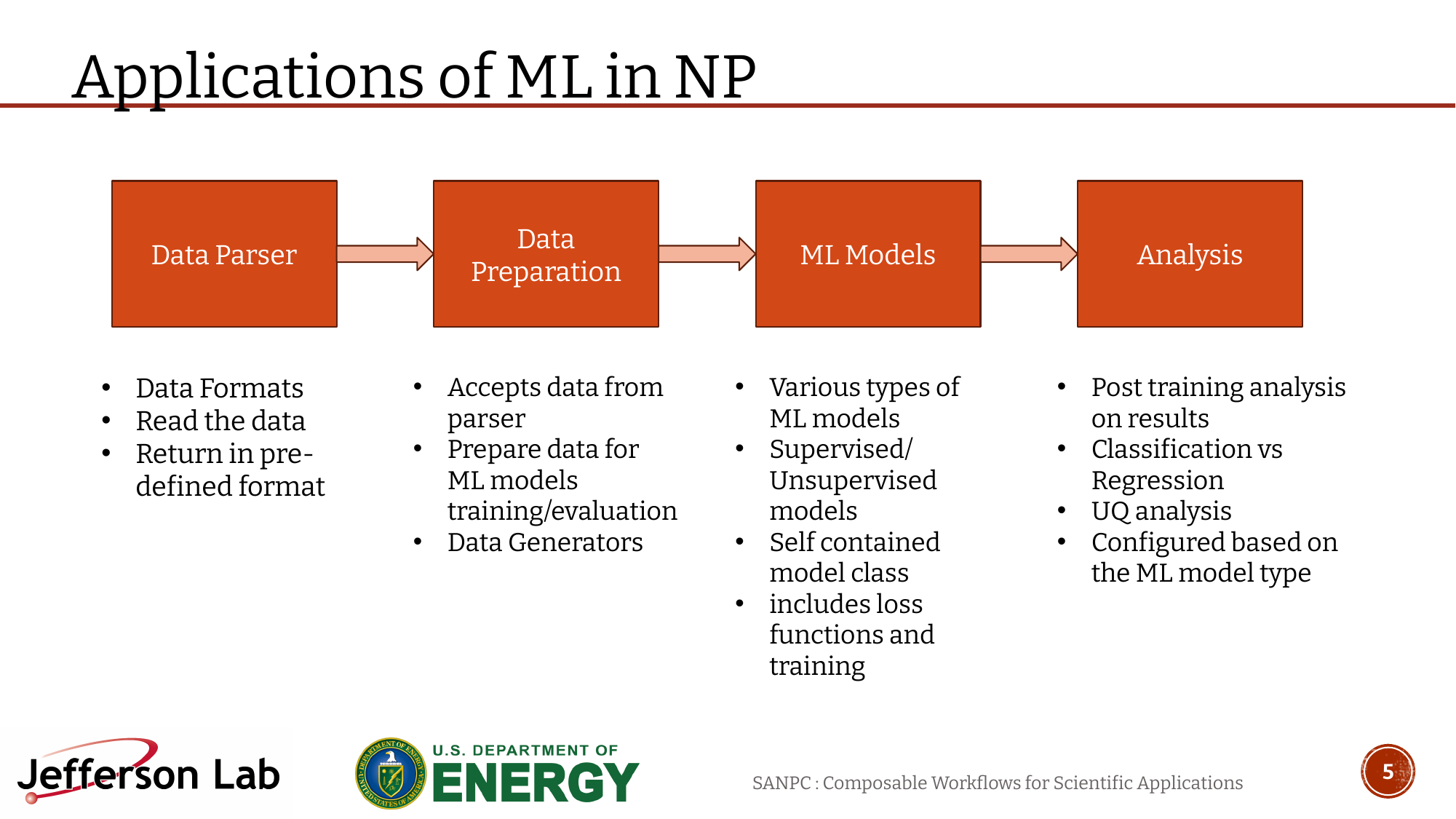

Applications of ML in NP
Data Parser
Data Preparation
ML Models
Analysis

Data Formats
Read the data
Return in pre-defined format
Accepts data from parser
Prepare data for ML models training/evaluation
Data Generators
Various types of ML models
Supervised/Unsupervised models
Self contained model class
includes loss functions and training
Post training analysis on results
Classification vs Regression
UQ analysis
Configured based on the ML model type
5
SANPC : Composable Workflows for Scientific Applications